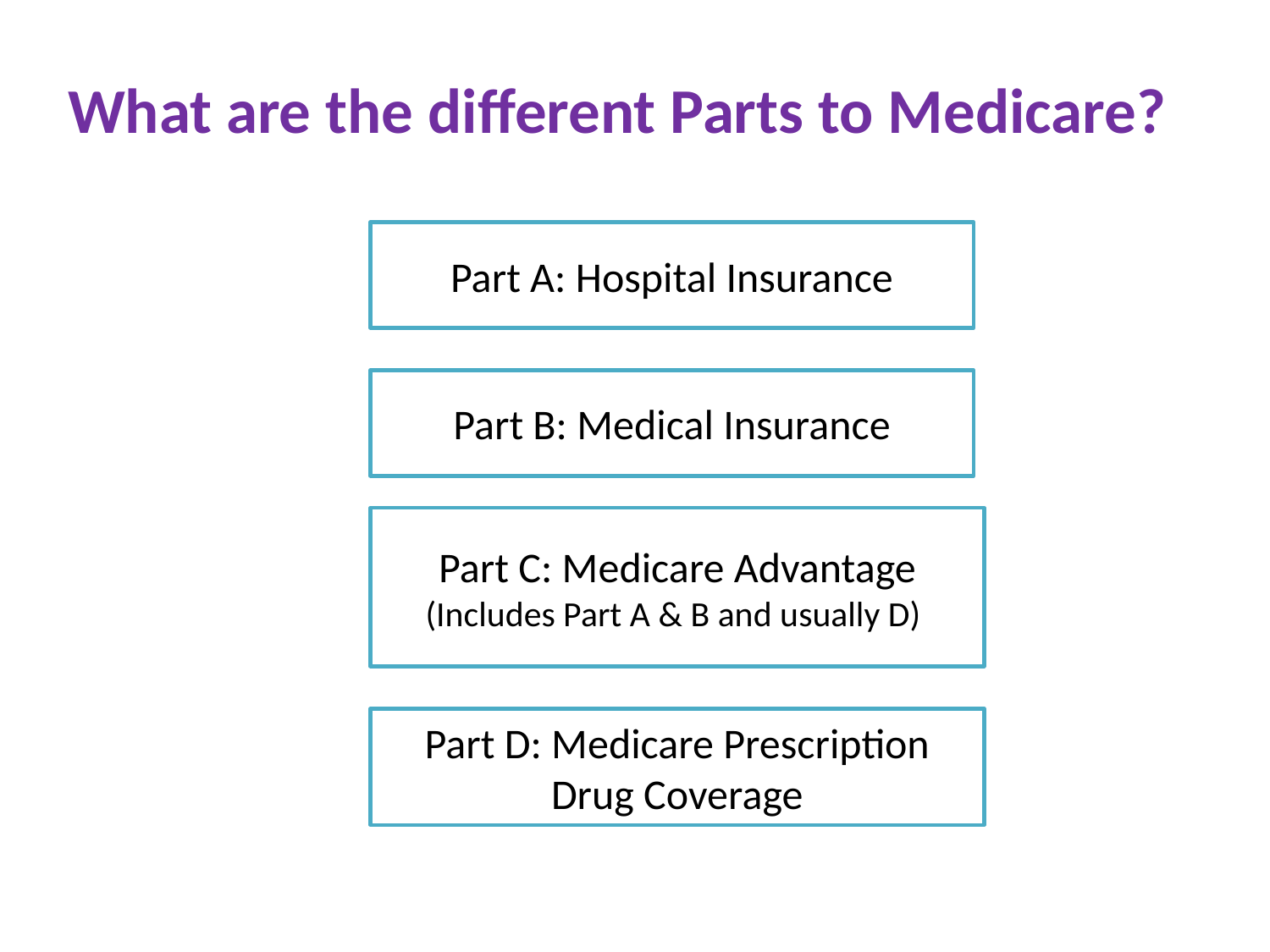

What are the different Parts to Medicare?
Part A: Hospital Insurance
Part B: Medical Insurance
Part C: Medicare Advantage (Includes Part A & B and usually D)
Part D: Medicare Prescription Drug Coverage